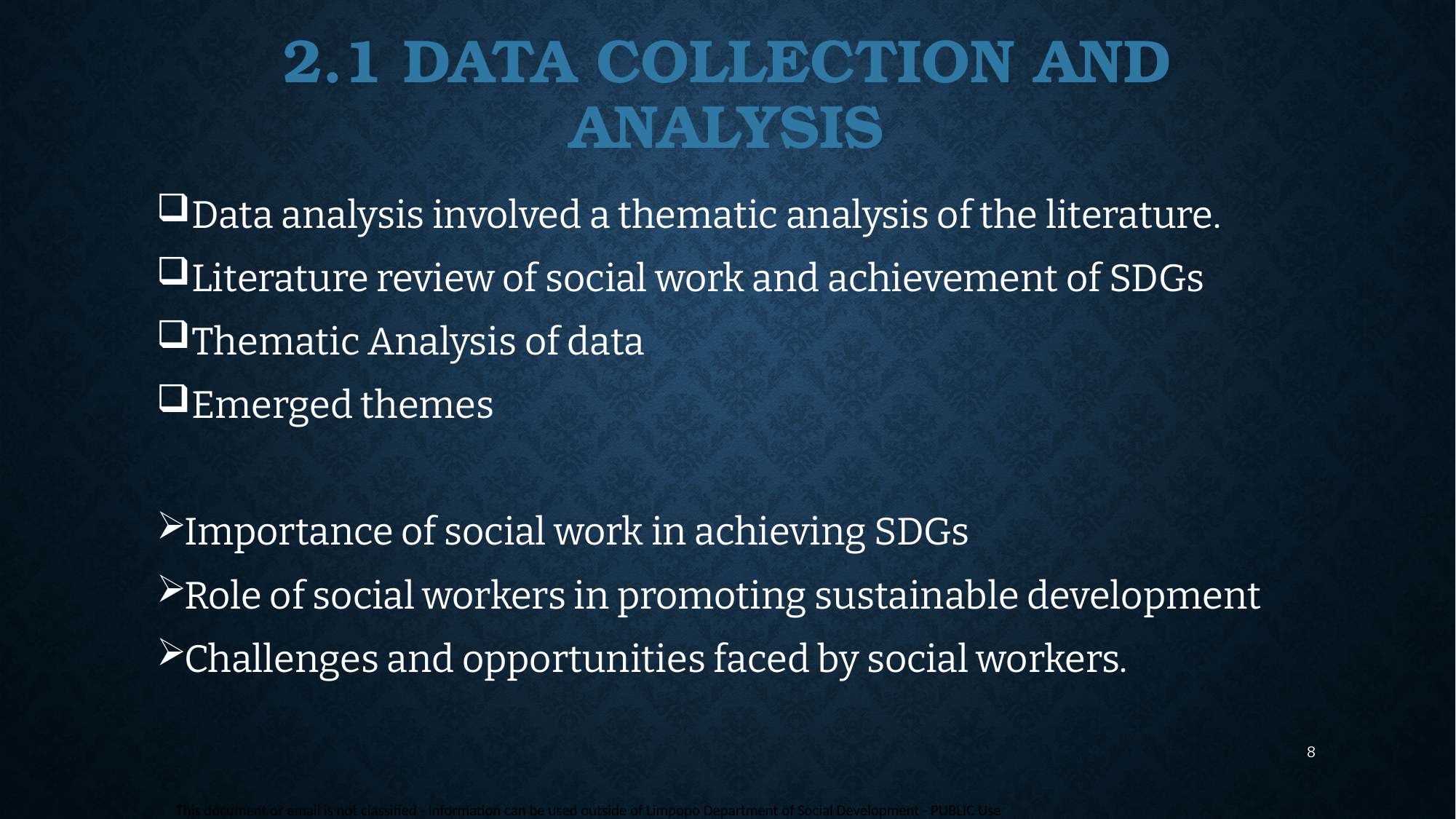

# 2.1 Data collection and analysis
 Data analysis involved a thematic analysis of the literature.
 Literature review of social work and achievement of SDGs
 Thematic Analysis of data
 Emerged themes

Importance of social work in achieving SDGs
Role of social workers in promoting sustainable development
Challenges and opportunities faced by social workers.

8